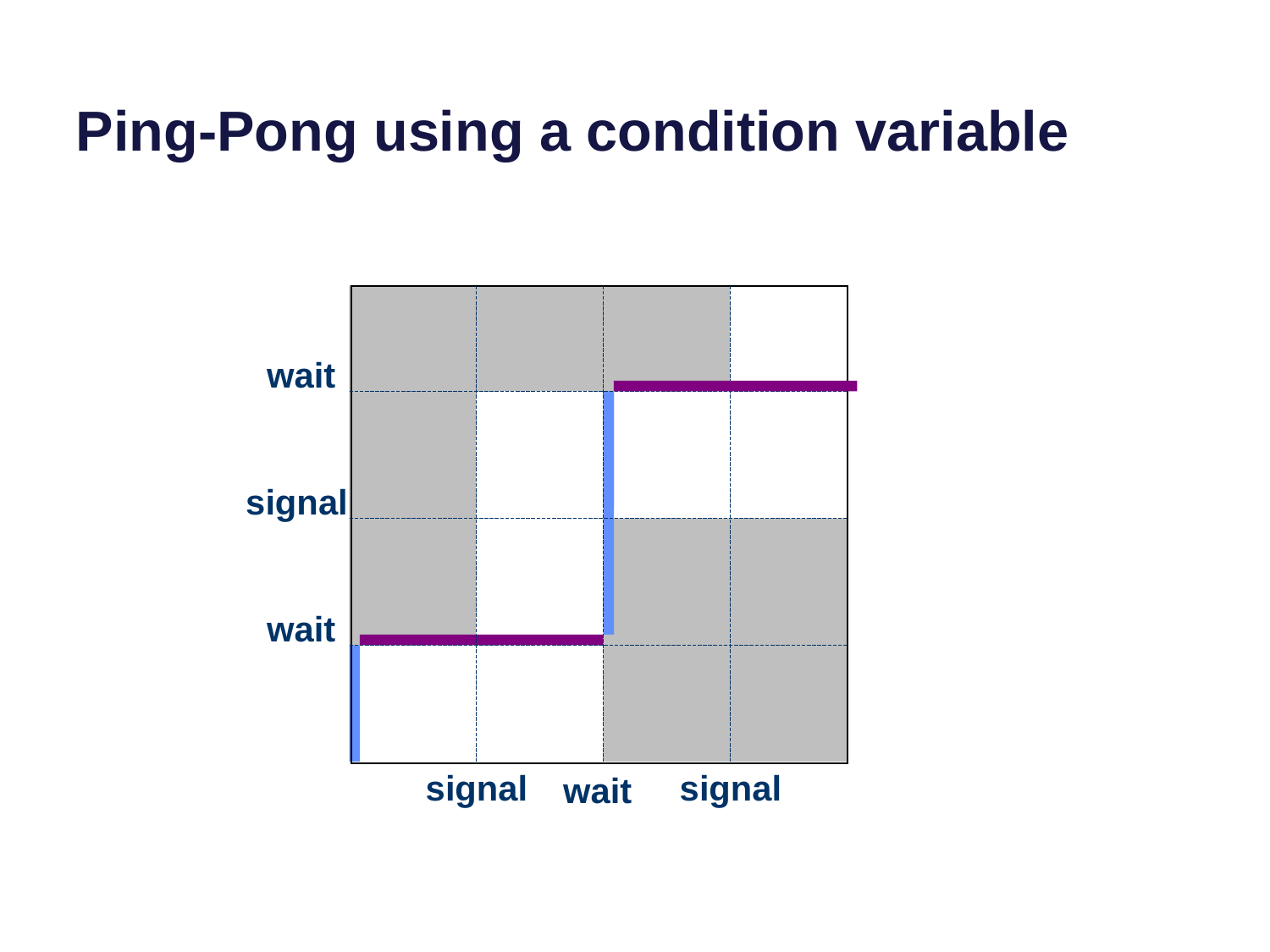

# Ping-Pong using a condition variable

wait

signal

wait

signal
signal
wait